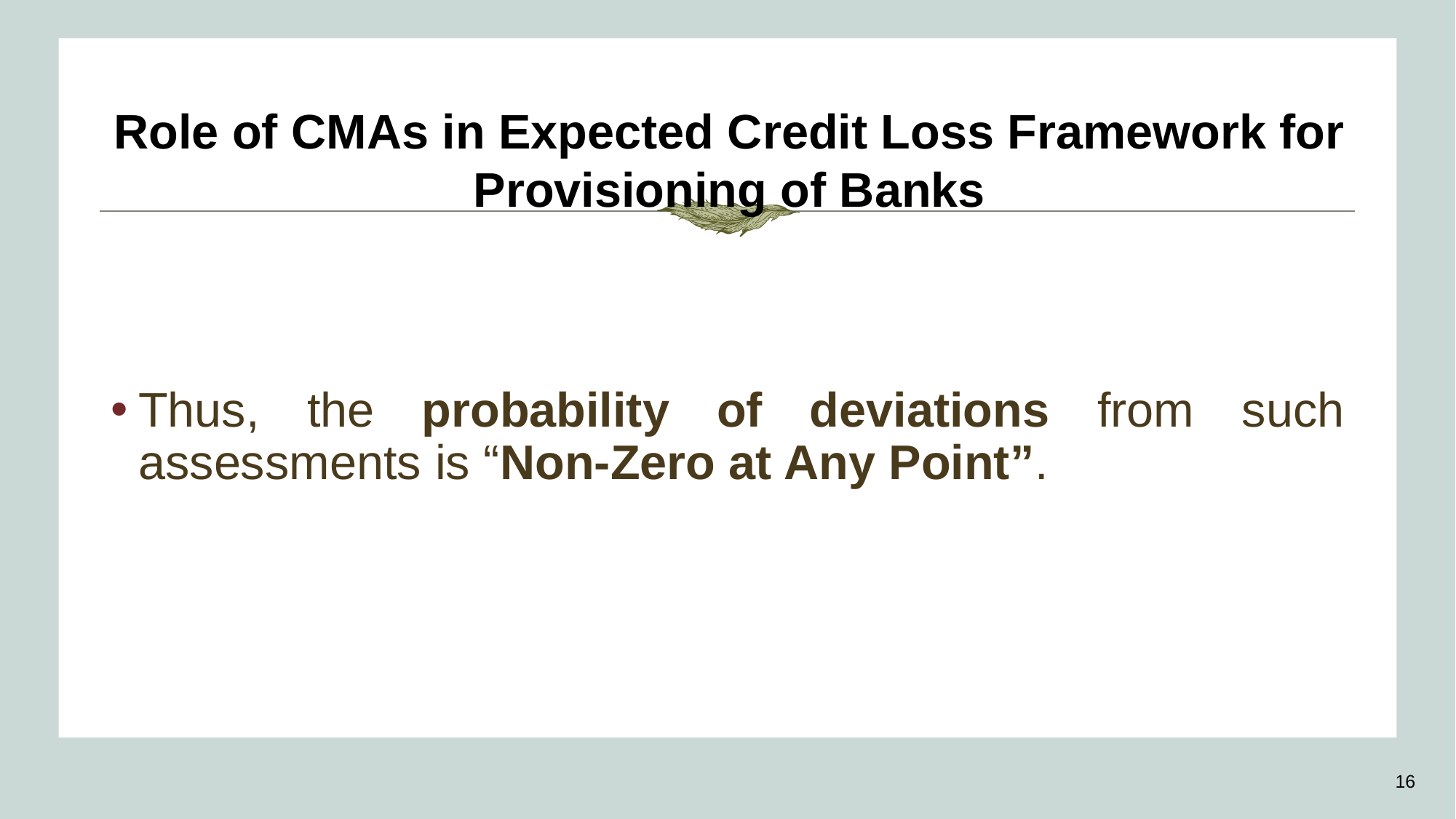

Role of CMAs in Expected Credit Loss Framework for Provisioning of Banks

Thus, the probability of deviations from such assessments is “Non-Zero at Any Point”.

16